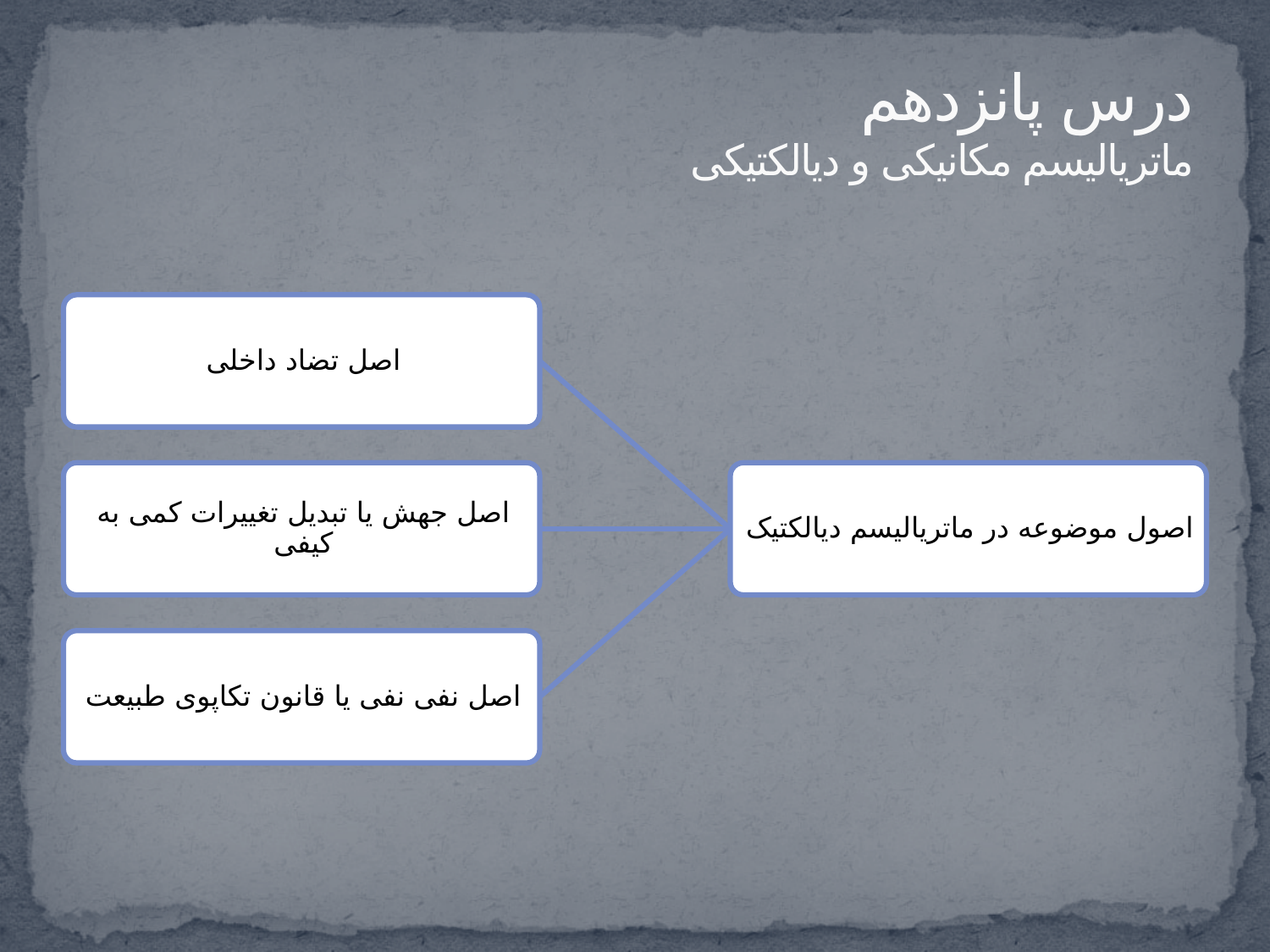

# درس پانزدهم ماتریالیسم مکانیکی و دیالکتیکی
اصول موضوعه در ماتریالیسم دیالکتیک

اصل تضاد داخلی

اصل جهش یا تبدیل تغییرات کمی به کیفی

اصل نفی نفی یا قانون تکاپوی طبیعت